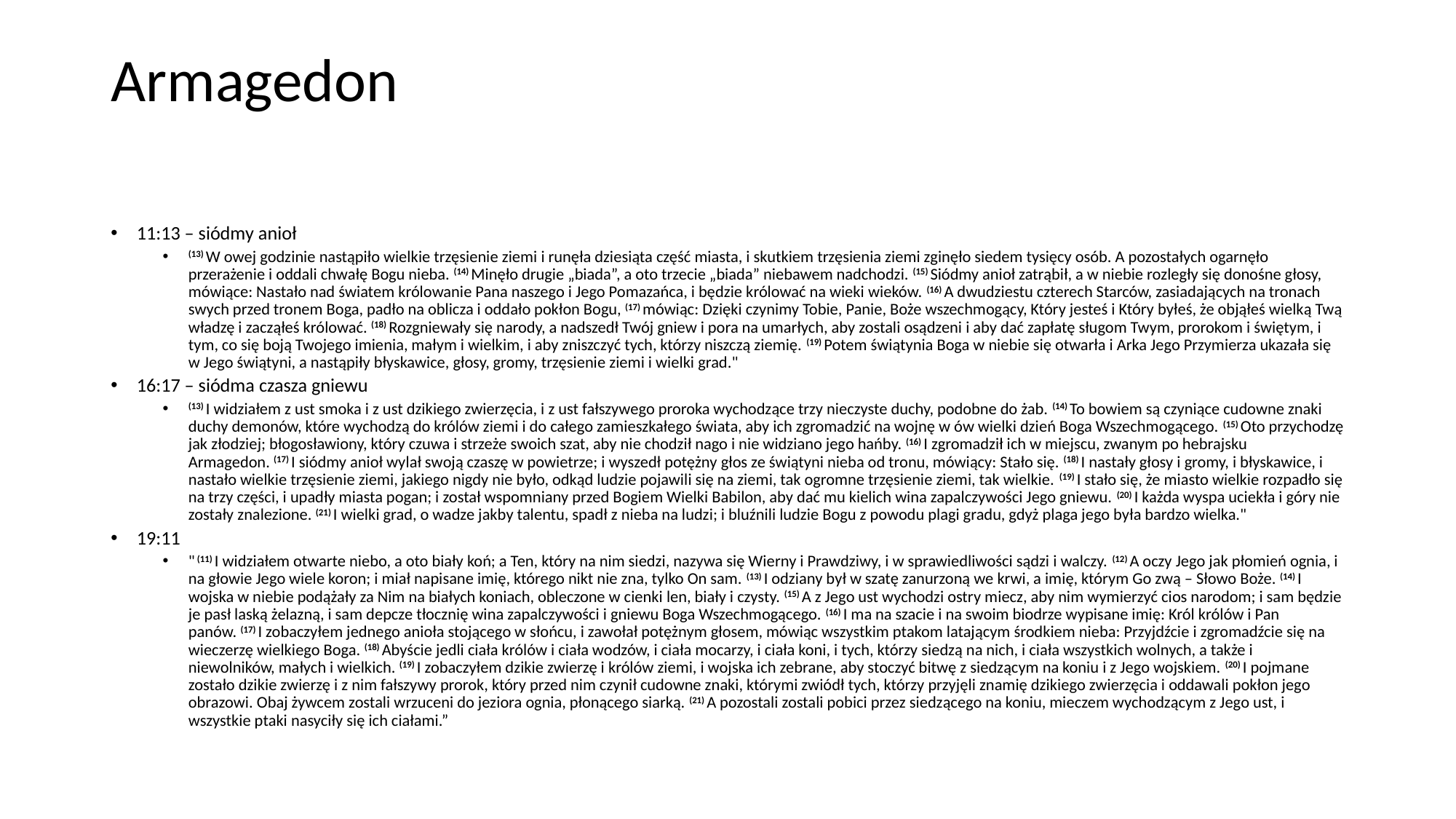

# Armagedon
11:13 – siódmy anioł
(13) W owej godzinie nastąpiło wielkie trzęsienie ziemi i runęła dziesiąta część miasta, i skutkiem trzęsienia ziemi zginęło siedem tysięcy osób. A pozostałych ogarnęło przerażenie i oddali chwałę Bogu nieba. (14) Minęło drugie „biada”, a oto trzecie „biada” niebawem nadchodzi. (15) Siódmy anioł zatrąbił, a w niebie rozległy się donośne głosy, mówiące: Nastało nad światem królowanie Pana naszego i Jego Pomazańca, i będzie królować na wieki wieków. (16) A dwudziestu czterech Starców, zasiadających na tronach swych przed tronem Boga, padło na oblicza i oddało pokłon Bogu, (17) mówiąc: Dzięki czynimy Tobie, Panie, Boże wszechmogący, Który jesteś i Który byłeś, że objąłeś wielką Twą władzę i zacząłeś królować. (18) Rozgniewały się narody, a nadszedł Twój gniew i pora na umarłych, aby zostali osądzeni i aby dać zapłatę sługom Twym, prorokom i świętym, i tym, co się boją Twojego imienia, małym i wielkim, i aby zniszczyć tych, którzy niszczą ziemię. (19) Potem świątynia Boga w niebie się otwarła i Arka Jego Przymierza ukazała się w Jego świątyni, a nastąpiły błyskawice, głosy, gromy, trzęsienie ziemi i wielki grad."
16:17 – siódma czasza gniewu
(13) I widziałem z ust smoka i z ust dzikiego zwierzęcia, i z ust fałszywego proroka wychodzące trzy nieczyste duchy, podobne do żab. (14) To bowiem są czyniące cudowne znaki duchy demonów, które wychodzą do królów ziemi i do całego zamieszkałego świata, aby ich zgromadzić na wojnę w ów wielki dzień Boga Wszechmogącego. (15) Oto przychodzę jak złodziej; błogosławiony, który czuwa i strzeże swoich szat, aby nie chodził nago i nie widziano jego hańby. (16) I zgromadził ich w miejscu, zwanym po hebrajsku Armagedon. (17) I siódmy anioł wylał swoją czaszę w powietrze; i wyszedł potężny głos ze świątyni nieba od tronu, mówiący: Stało się. (18) I nastały głosy i gromy, i błyskawice, i nastało wielkie trzęsienie ziemi, jakiego nigdy nie było, odkąd ludzie pojawili się na ziemi, tak ogromne trzęsienie ziemi, tak wielkie. (19) I stało się, że miasto wielkie rozpadło się na trzy części, i upadły miasta pogan; i został wspomniany przed Bogiem Wielki Babilon, aby dać mu kielich wina zapalczywości Jego gniewu. (20) I każda wyspa uciekła i góry nie zostały znalezione. (21) I wielki grad, o wadze jakby talentu, spadł z nieba na ludzi; i bluźnili ludzie Bogu z powodu plagi gradu, gdyż plaga jego była bardzo wielka."
19:11
" (11) I widziałem otwarte niebo, a oto biały koń; a Ten, który na nim siedzi, nazywa się Wierny i Prawdziwy, i w sprawiedliwości sądzi i walczy. (12) A oczy Jego jak płomień ognia, i na głowie Jego wiele koron; i miał napisane imię, którego nikt nie zna, tylko On sam. (13) I odziany był w szatę zanurzoną we krwi, a imię, którym Go zwą – Słowo Boże. (14) I wojska w niebie podążały za Nim na białych koniach, obleczone w cienki len, biały i czysty. (15) A z Jego ust wychodzi ostry miecz, aby nim wymierzyć cios narodom; i sam będzie je pasł laską żelazną, i sam depcze tłocznię wina zapalczywości i gniewu Boga Wszechmogącego. (16) I ma na szacie i na swoim biodrze wypisane imię: Król królów i Pan panów. (17) I zobaczyłem jednego anioła stojącego w słońcu, i zawołał potężnym głosem, mówiąc wszystkim ptakom latającym środkiem nieba: Przyjdźcie i zgromadźcie się na wieczerzę wielkiego Boga. (18) Abyście jedli ciała królów i ciała wodzów, i ciała mocarzy, i ciała koni, i tych, którzy siedzą na nich, i ciała wszystkich wolnych, a także i niewolników, małych i wielkich. (19) I zobaczyłem dzikie zwierzę i królów ziemi, i wojska ich zebrane, aby stoczyć bitwę z siedzącym na koniu i z Jego wojskiem. (20) I pojmane zostało dzikie zwierzę i z nim fałszywy prorok, który przed nim czynił cudowne znaki, którymi zwiódł tych, którzy przyjęli znamię dzikiego zwierzęcia i oddawali pokłon jego obrazowi. Obaj żywcem zostali wrzuceni do jeziora ognia, płonącego siarką. (21) A pozostali zostali pobici przez siedzącego na koniu, mieczem wychodzącym z Jego ust, i wszystkie ptaki nasyciły się ich ciałami.”